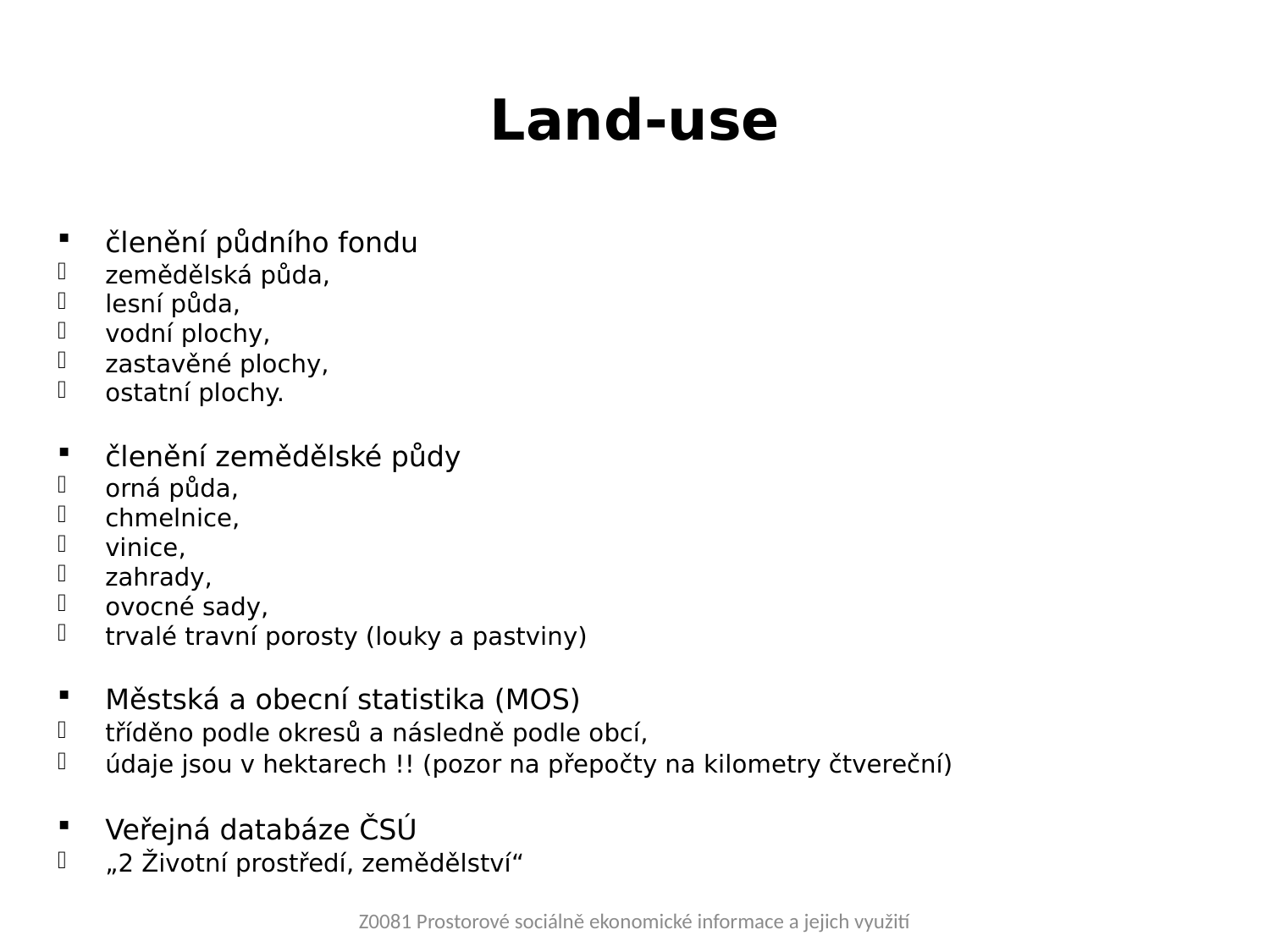

# Land-use
členění půdního fondu
zemědělská půda,
lesní půda,
vodní plochy,
zastavěné plochy,
ostatní plochy.

členění zemědělské půdy
orná půda,
chmelnice,
vinice,
zahrady,
ovocné sady,
trvalé travní porosty (louky a pastviny)

Městská a obecní statistika (MOS)
tříděno podle okresů a následně podle obcí,
údaje jsou v hektarech !! (pozor na přepočty na kilometry čtvereční)

Veřejná databáze ČSÚ
„2 Životní prostředí, zemědělství“

Z0081 Prostorové sociálně ekonomické informace a jejich využití